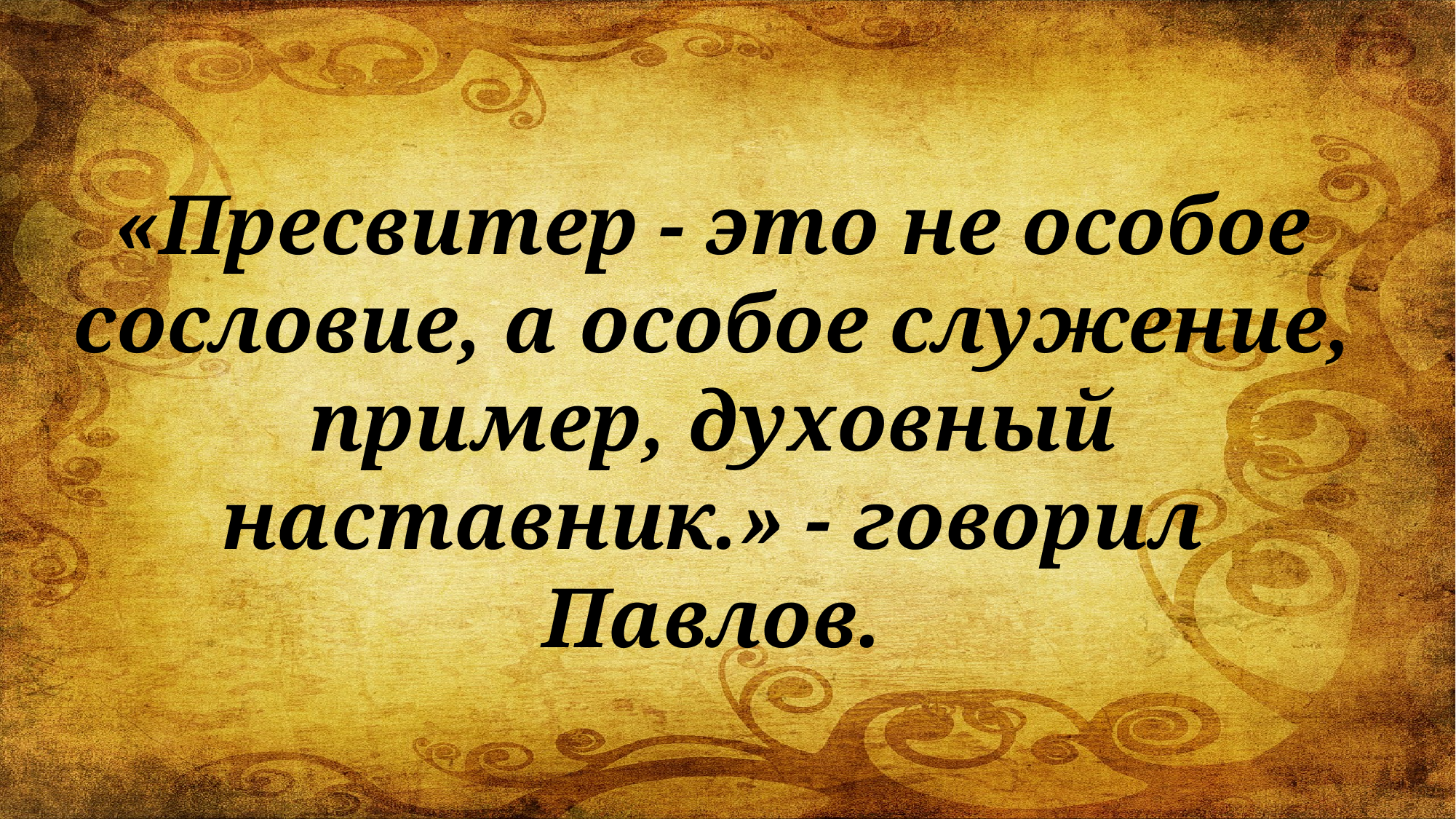

«Пресвитер - это не особое сословие, а особое служение, пример, духовный наставник.» - говорил Павлов.